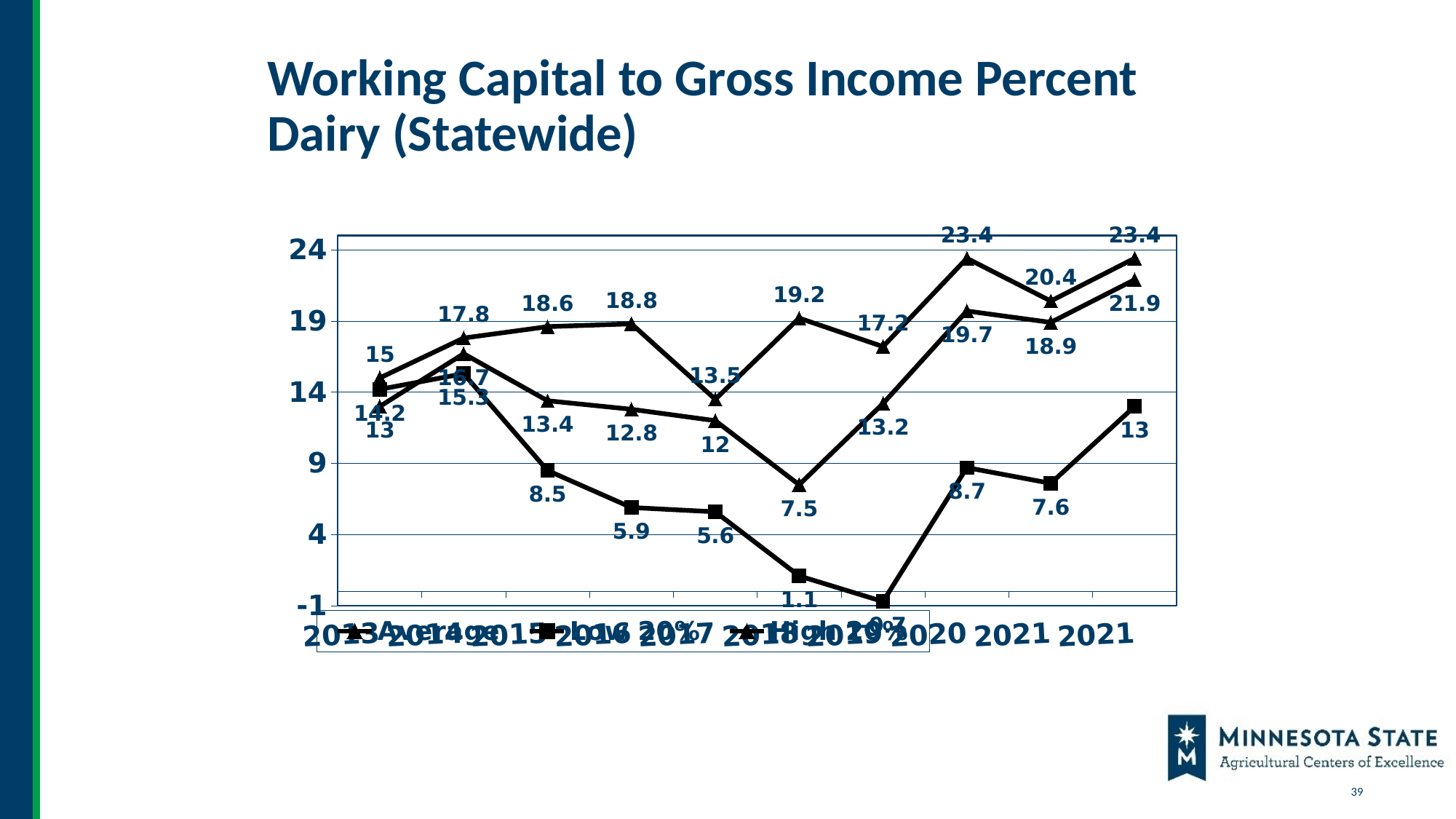

# Working Capital to Gross Income Percent Dairy (Statewide)

### Chart

| Category | Average | Low 20% | High 20% |
|---|---|---|---|
| 2013 | 13.0 | 14.2 | 15.0 |
| 2014 | 16.7 | 15.3 | 17.8 |
| 2015 | 13.4 | 8.5 | 18.6 |
| 2016 | 12.8 | 5.9 | 18.8 |
| 2017 | 12.0 | 5.6 | 13.5 |
| 2018 | 7.5 | 1.1 | 19.2 |
| 2019 | 13.2 | -0.7 | 17.2 |
| 2020 | 19.7 | 8.7 | 23.4 |
| 2021 | 18.9 | 7.6 | 20.4 |
| 2021 | 21.9 | 13.0 | 23.4 |